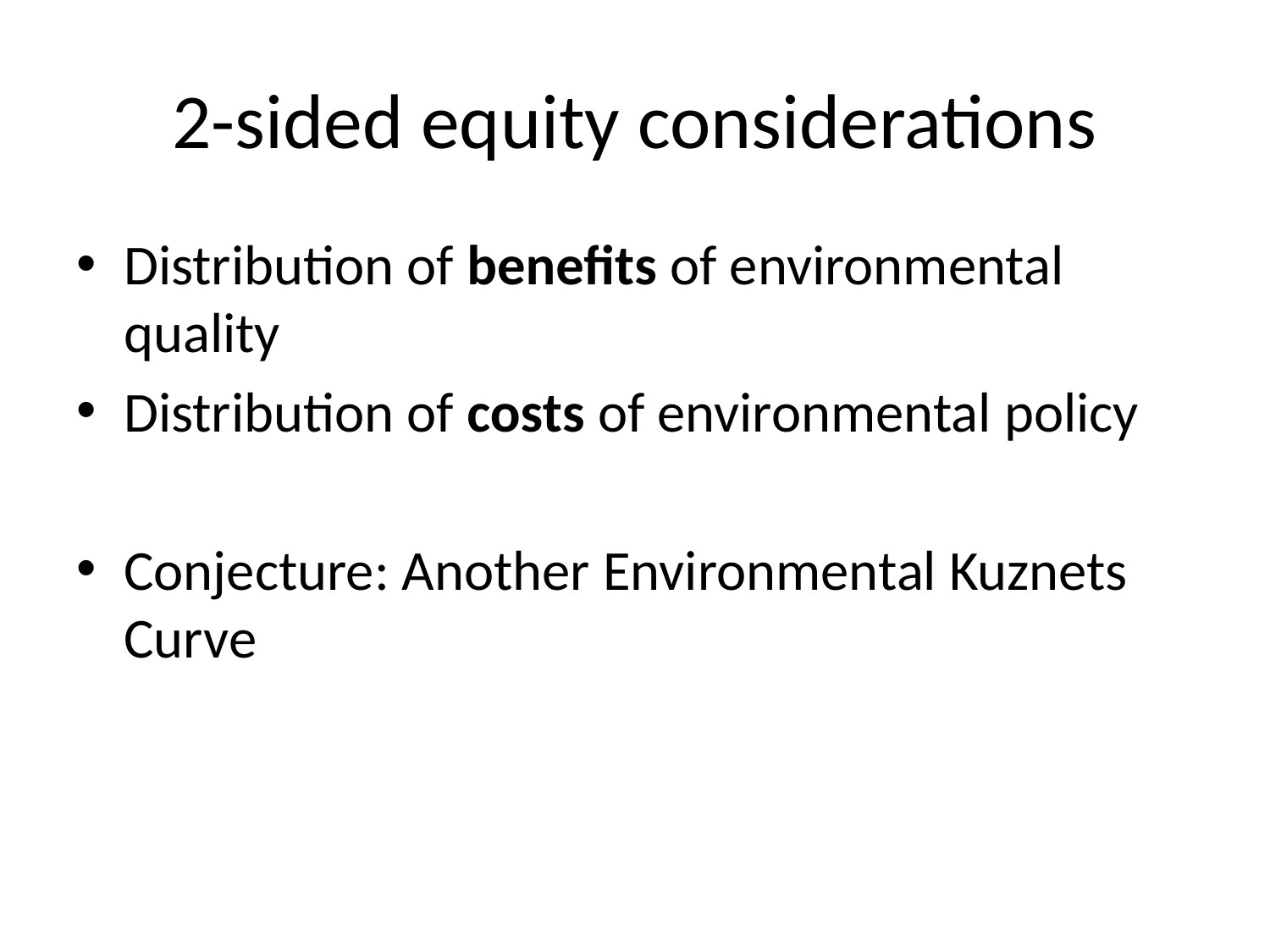

# 2-sided equity considerations
Distribution of benefits of environmental quality
Distribution of costs of environmental policy

Conjecture: Another Environmental Kuznets Curve